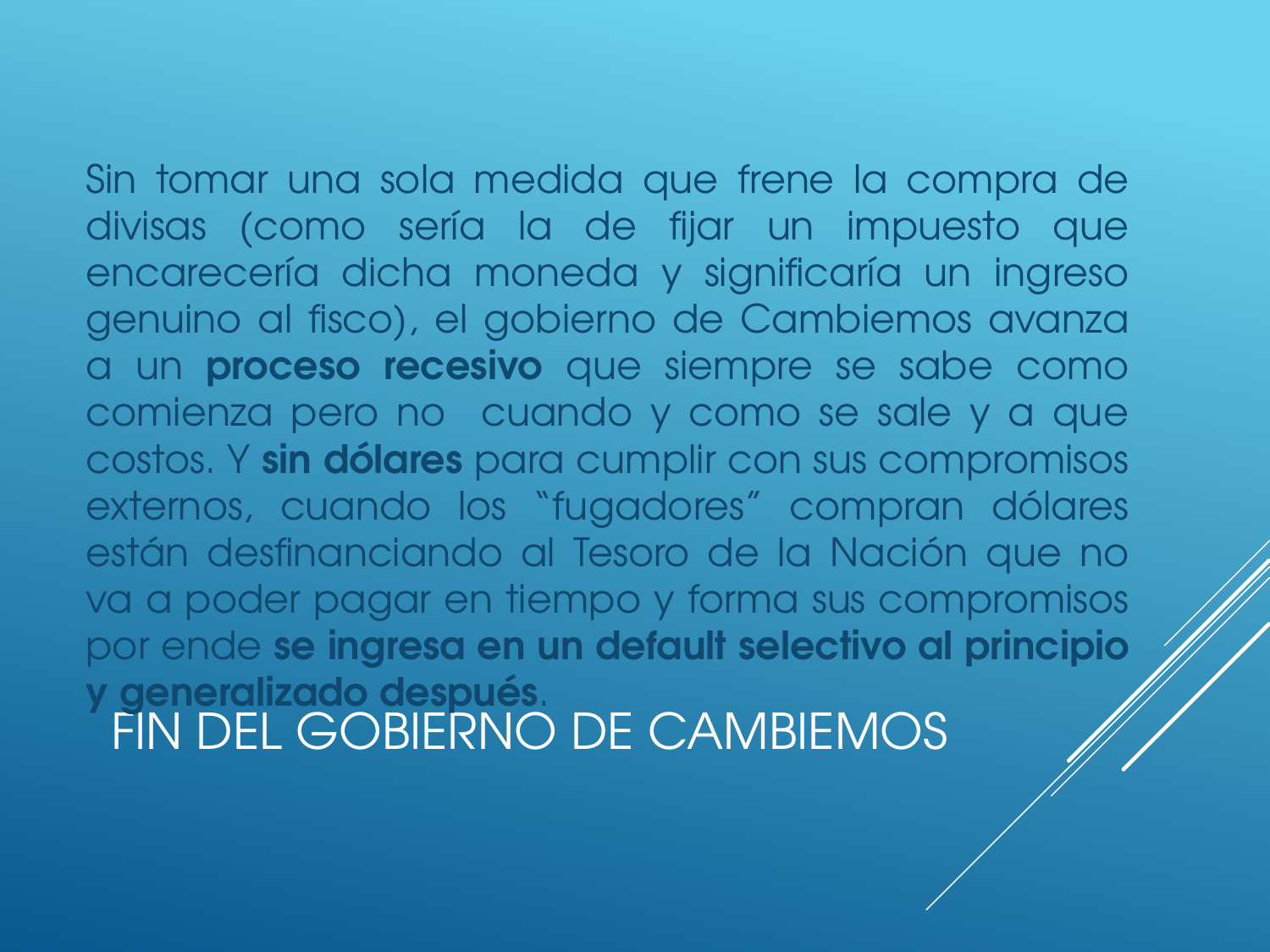

Sin tomar una sola medida que frene la compra de divisas (como sería la de fijar un impuesto que encarecería dicha moneda y significaría un ingreso genuino al fisco), el gobierno de Cambiemos avanza a un proceso recesivo que siempre se sabe como comienza pero no  cuando y como se sale y a que costos. Y sin dólares para cumplir con sus compromisos externos, cuando los “fugadores” compran dólares están desfinanciando al Tesoro de la Nación que no va a poder pagar en tiempo y forma sus compromisos por ende se ingresa en un default selectivo al principio y generalizado después.

# FIN DEL GOBIERNO DE CAMBIEMOS